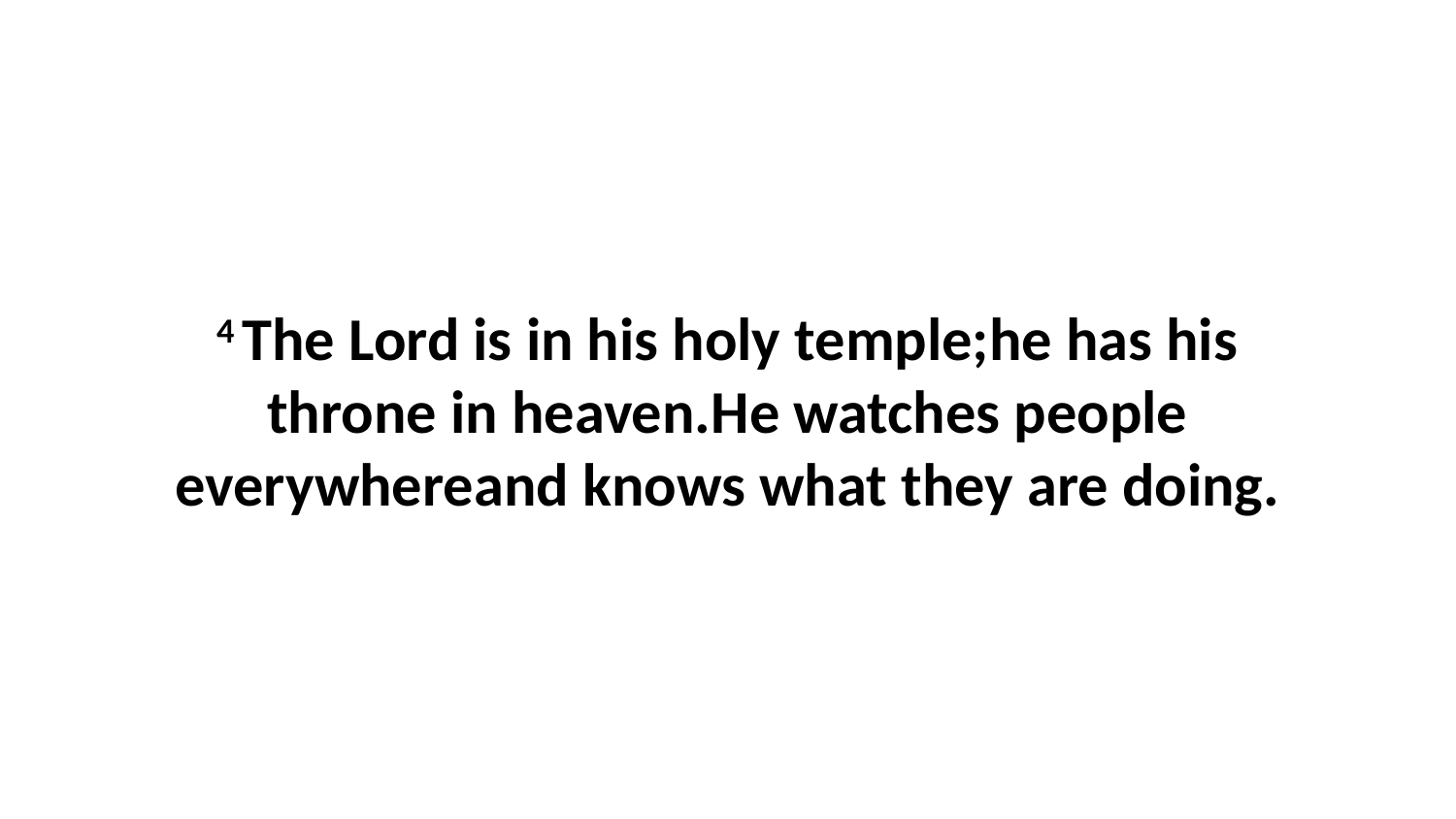

4 The Lord is in his holy temple;he has his throne in heaven.He watches people everywhereand knows what they are doing.